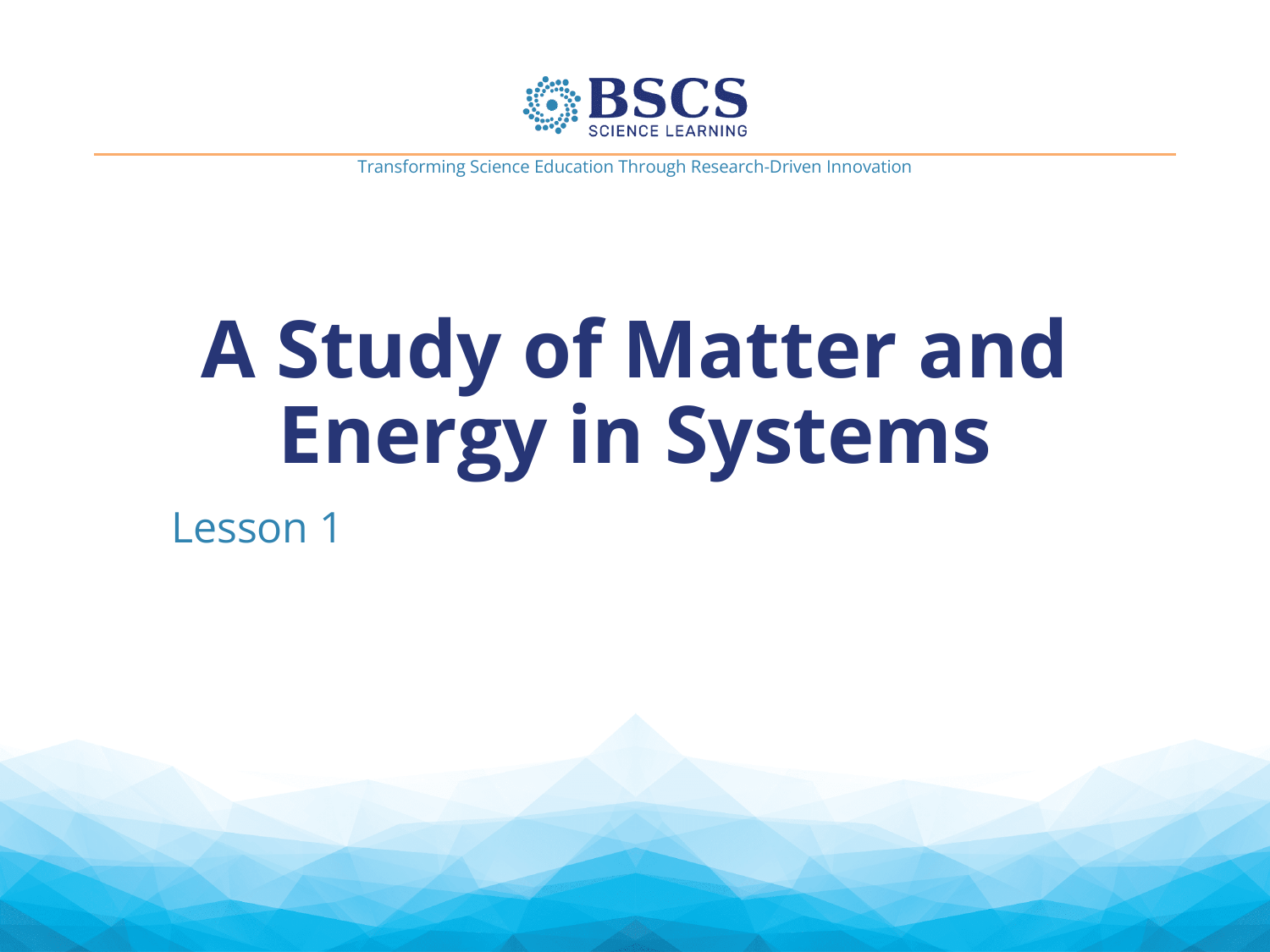

# A Study of Matter and Energy in Systems
Lesson 1